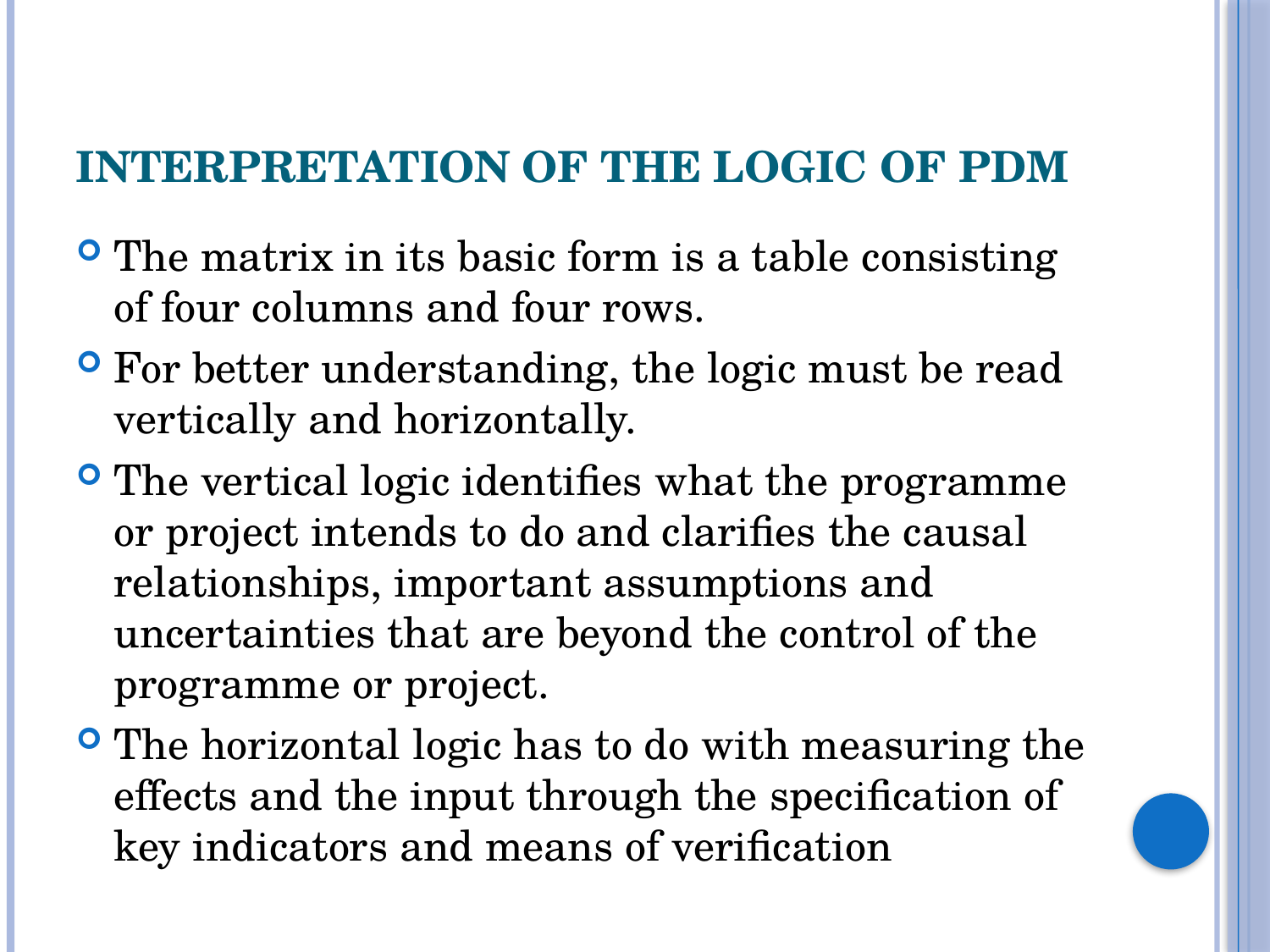

# Interpretation of the logic of PDM
The matrix in its basic form is a table consisting of four columns and four rows.
For better understanding, the logic must be read vertically and horizontally.
The vertical logic identifies what the programme or project intends to do and clarifies the causal relationships, important assumptions and uncertainties that are beyond the control of the programme or project.
The horizontal logic has to do with measuring the effects and the input through the specification of key indicators and means of verification